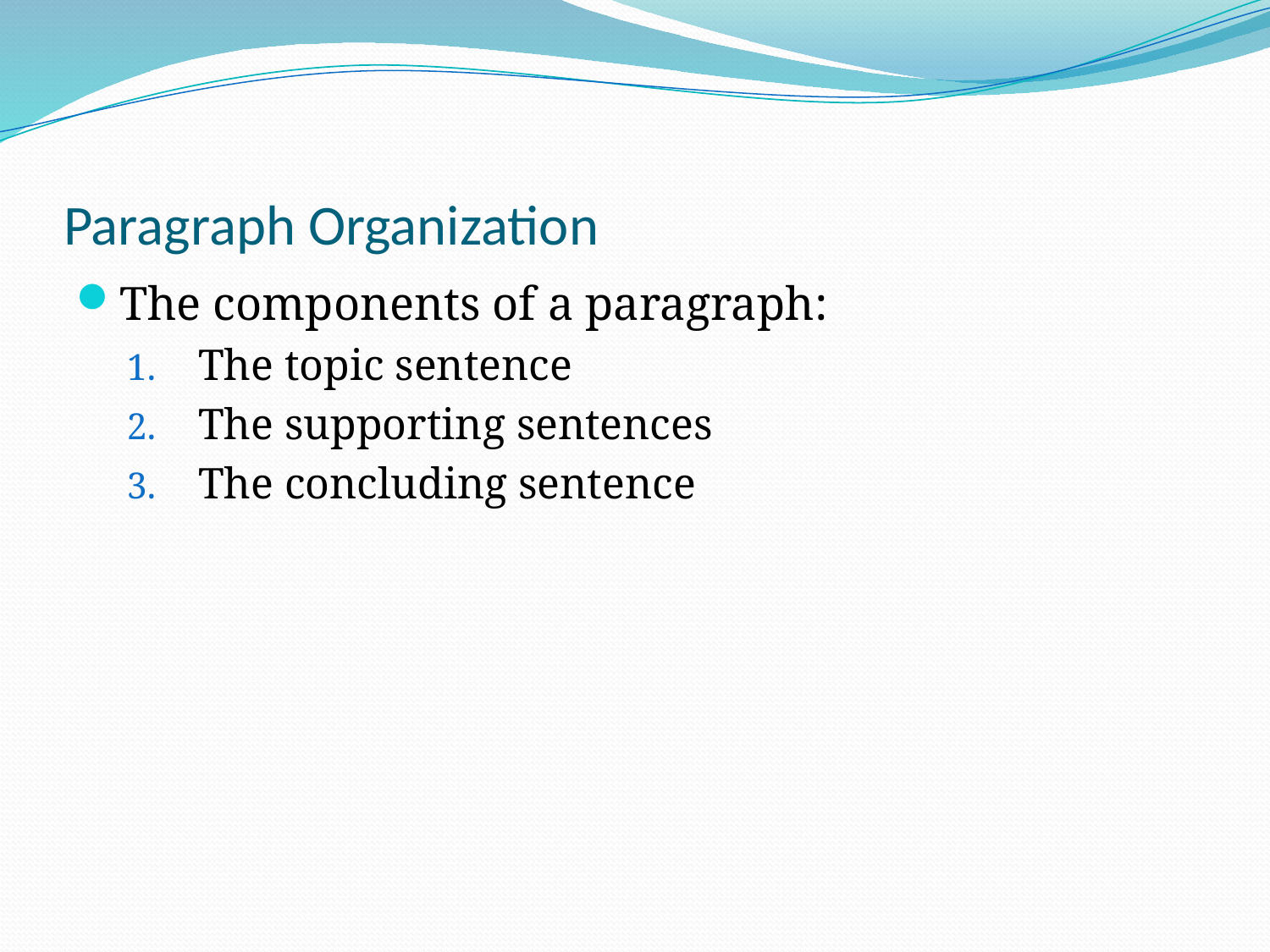

# Paragraph Organization
The components of a paragraph:
The topic sentence
The supporting sentences
The concluding sentence